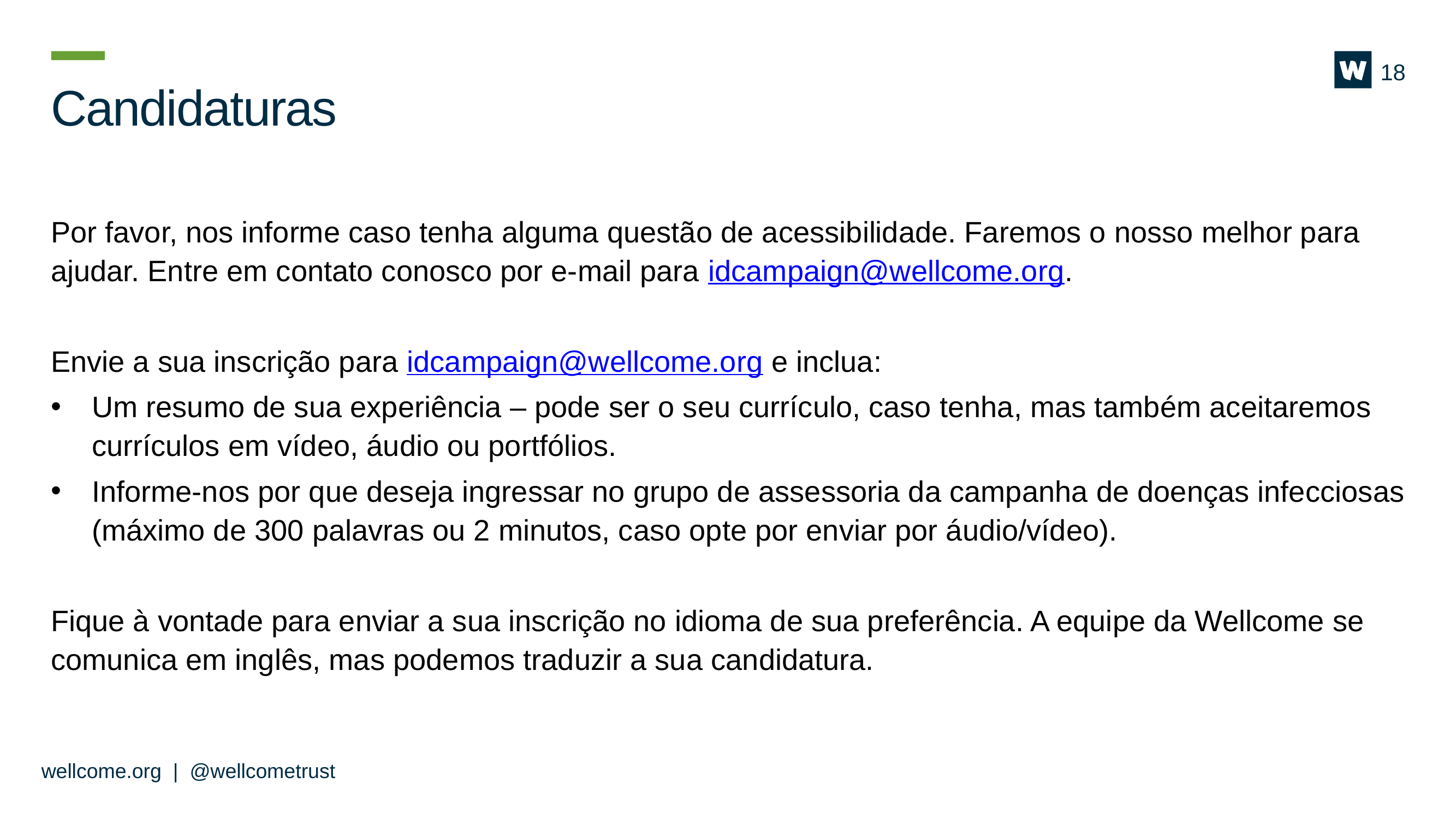

18
# Candidaturas
Por favor, nos informe caso tenha alguma questão de acessibilidade. Faremos o nosso melhor para ajudar. Entre em contato conosco por e-mail para idcampaign@wellcome.org.

Envie a sua inscrição para idcampaign@wellcome.org e inclua:
Um resumo de sua experiência – pode ser o seu currículo, caso tenha, mas também aceitaremos currículos em vídeo, áudio ou portfólios.
Informe-nos por que deseja ingressar no grupo de assessoria da campanha de doenças infecciosas (máximo de 300 palavras ou 2 minutos, caso opte por enviar por áudio/vídeo).

Fique à vontade para enviar a sua inscrição no idioma de sua preferência. A equipe da Wellcome se comunica em inglês, mas podemos traduzir a sua candidatura.

wellcome.org  |  @wellcometrust